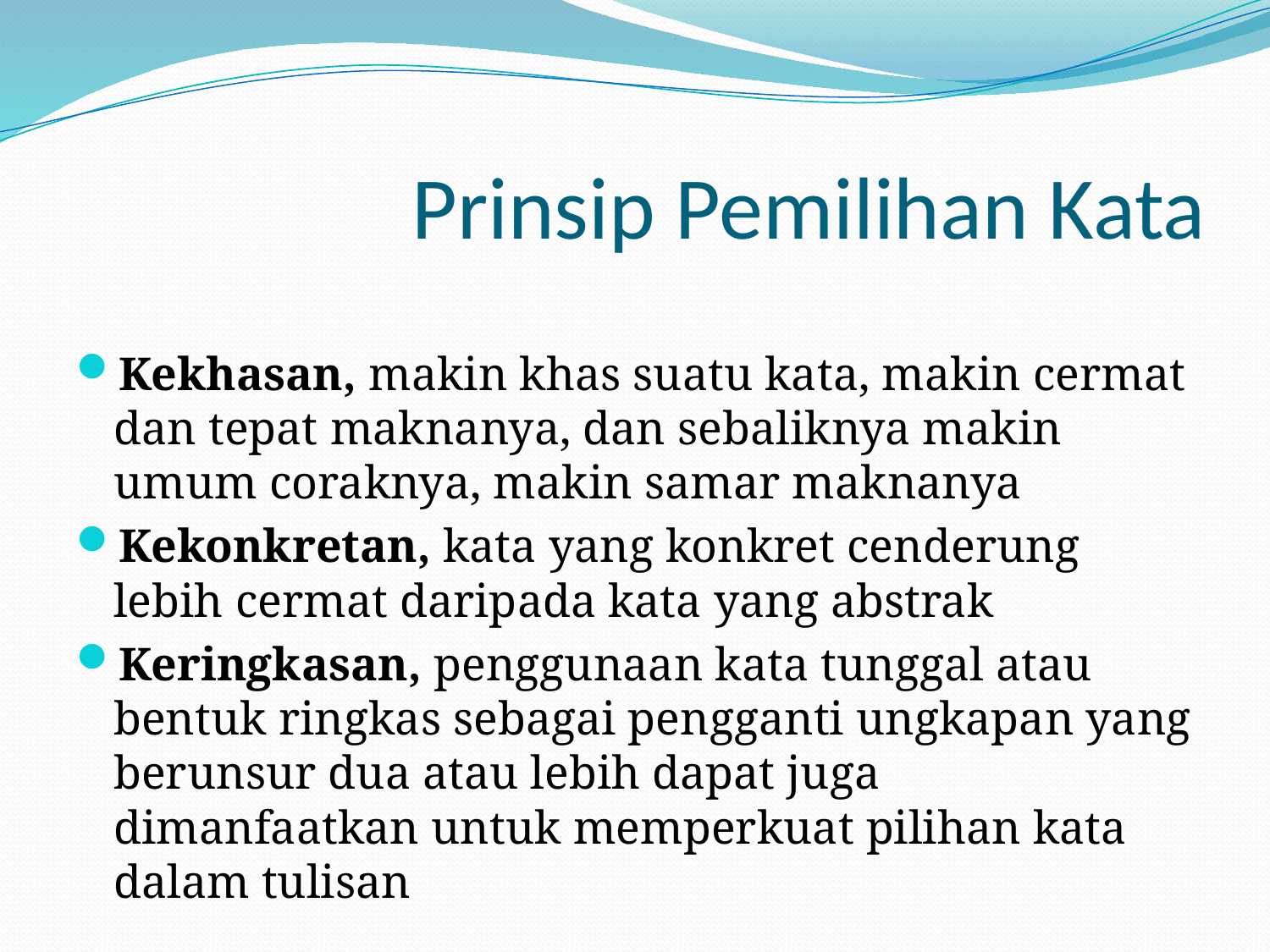

# Prinsip Pemilihan Kata
Kekhasan, makin khas suatu kata, makin cermat dan tepat maknanya, dan sebaliknya makin umum coraknya, makin samar maknanya
Kekonkretan, kata yang konkret cenderung lebih cermat daripada kata yang abstrak
Keringkasan, penggunaan kata tunggal atau bentuk ringkas sebagai pengganti ungkapan yang berunsur dua atau lebih dapat juga dimanfaatkan untuk memperkuat pilihan kata dalam tulisan